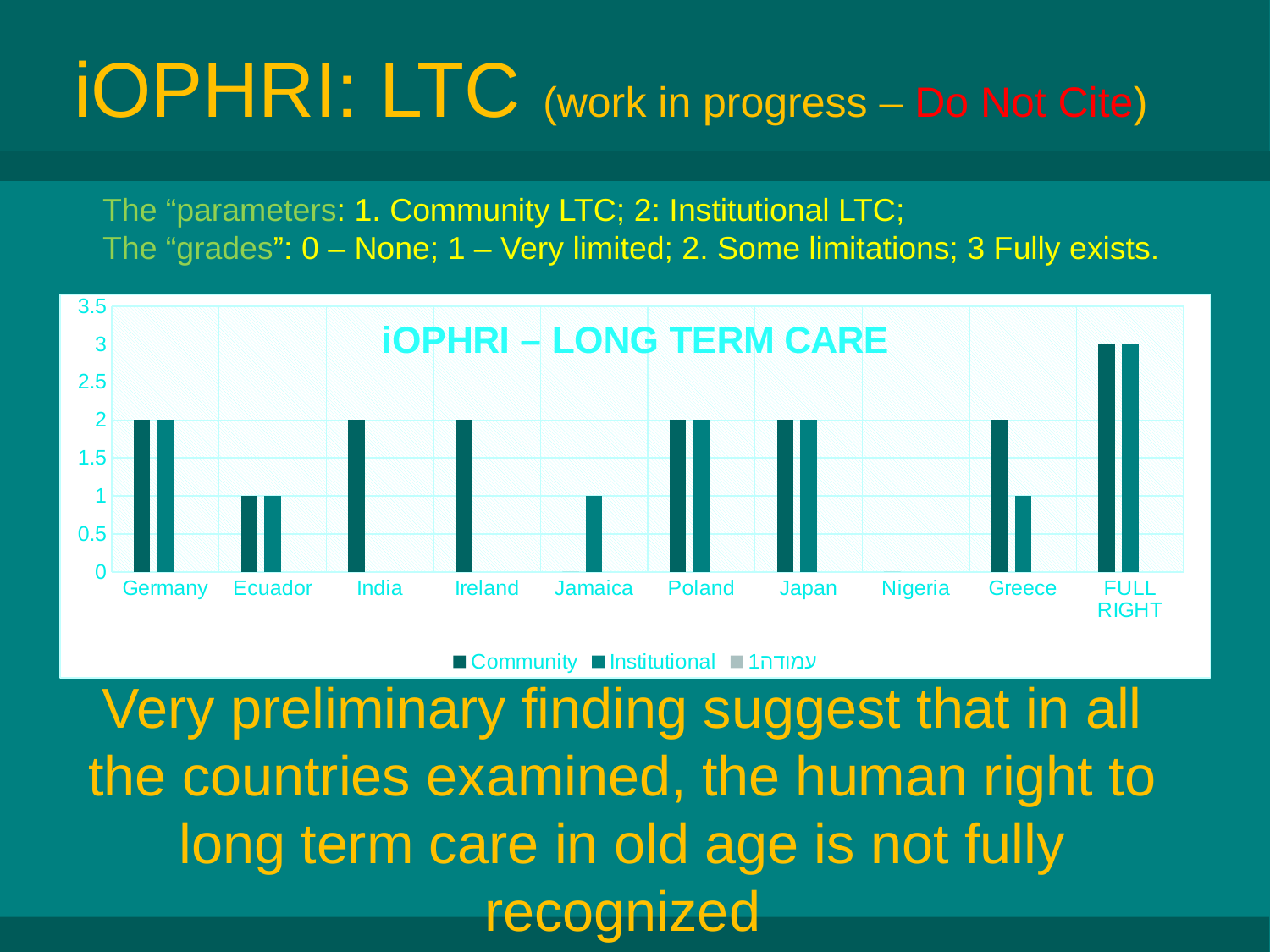

# iOPHRI: LTC (work in progress – Do Not Cite)
The “parameters: 1. Community LTC; 2: Institutional LTC;
The “grades”: 0 – None; 1 – Very limited; 2. Some limitations; 3 Fully exists.

### Chart: iOPHRI – LONG TERM CARE

| Category | Community | Institutional | עמודה1 |
|---|---|---|---|
| Germany | 2.0 | 2.0 | None |
| Ecuador | 1.0 | 1.0 | None |
| India | 2.0 | None | None |
| Ireland | 2.0 | None | None |
| Jamaica | 0.0 | 1.0 | None |
| Poland | 2.0 | 2.0 | None |
| Japan | 2.0 | 2.0 | None |
| Nigeria | 0.0 | None | None |
| Greece | 2.0 | 1.0 | None |
| FULL RIGHT | 3.0 | 3.0 | None |
Very preliminary finding suggest that in all the countries examined, the human right to long term care in old age is not fully recognized